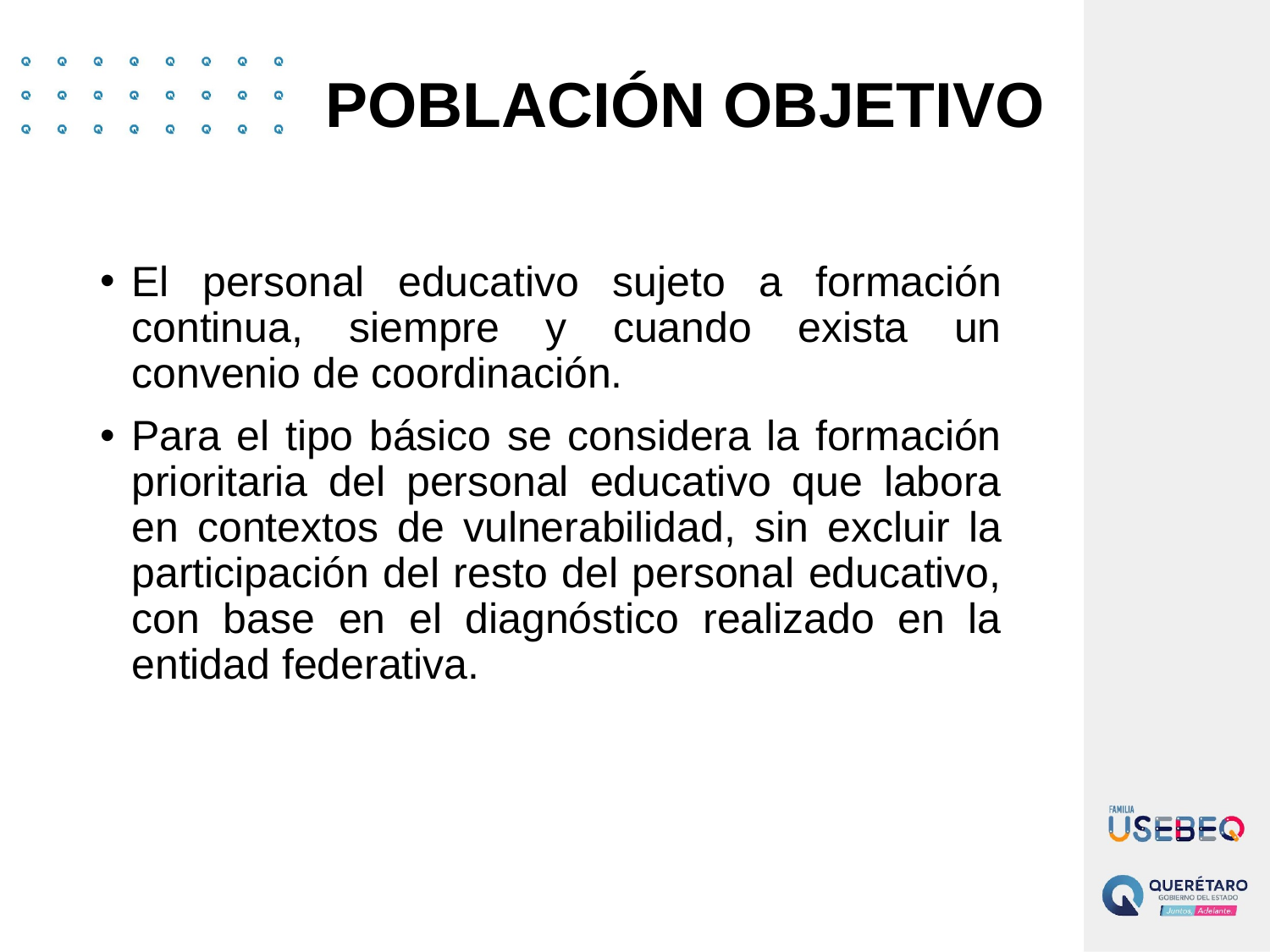

POBLACIÓN OBJETIVO
El personal educativo sujeto a formación continua, siempre y cuando exista un convenio de coordinación.
Para el tipo básico se considera la formación prioritaria del personal educativo que labora en contextos de vulnerabilidad, sin excluir la participación del resto del personal educativo, con base en el diagnóstico realizado en la entidad federativa.